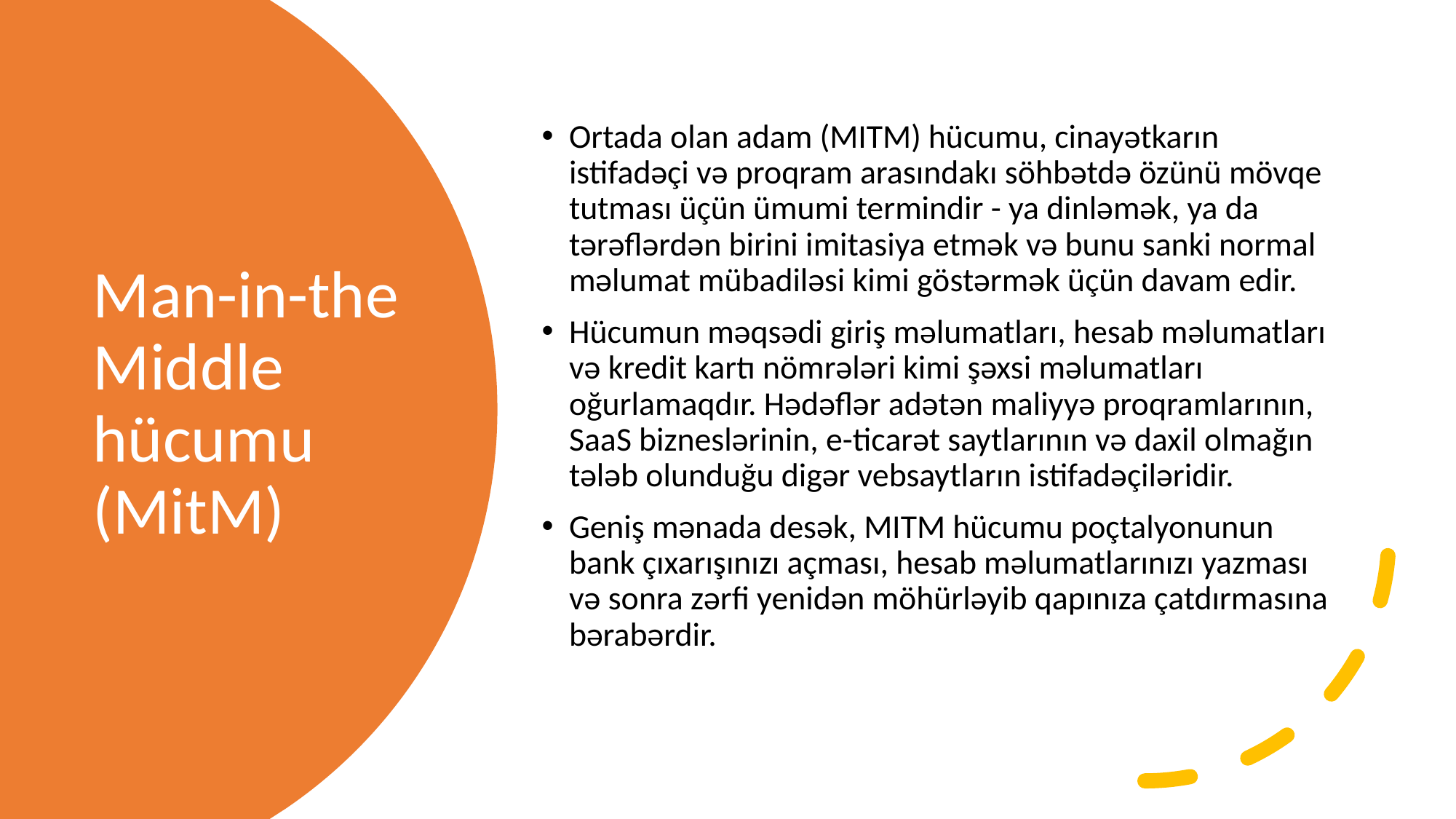

Ortada olan adam (MITM) hücumu, cinayətkarın istifadəçi və proqram arasındakı söhbətdə özünü mövqe tutması üçün ümumi termindir - ya dinləmək, ya da tərəflərdən birini imitasiya etmək və bunu sanki normal məlumat mübadiləsi kimi göstərmək üçün davam edir.
Hücumun məqsədi giriş məlumatları, hesab məlumatları və kredit kartı nömrələri kimi şəxsi məlumatları oğurlamaqdır. Hədəflər adətən maliyyə proqramlarının, SaaS bizneslərinin, e-ticarət saytlarının və daxil olmağın tələb olunduğu digər vebsaytların istifadəçiləridir.
Geniş mənada desək, MITM hücumu poçtalyonunun bank çıxarışınızı açması, hesab məlumatlarınızı yazması və sonra zərfi yenidən möhürləyib qapınıza çatdırmasına bərabərdir.
# Man-in-the Middle hücumu (MitM)